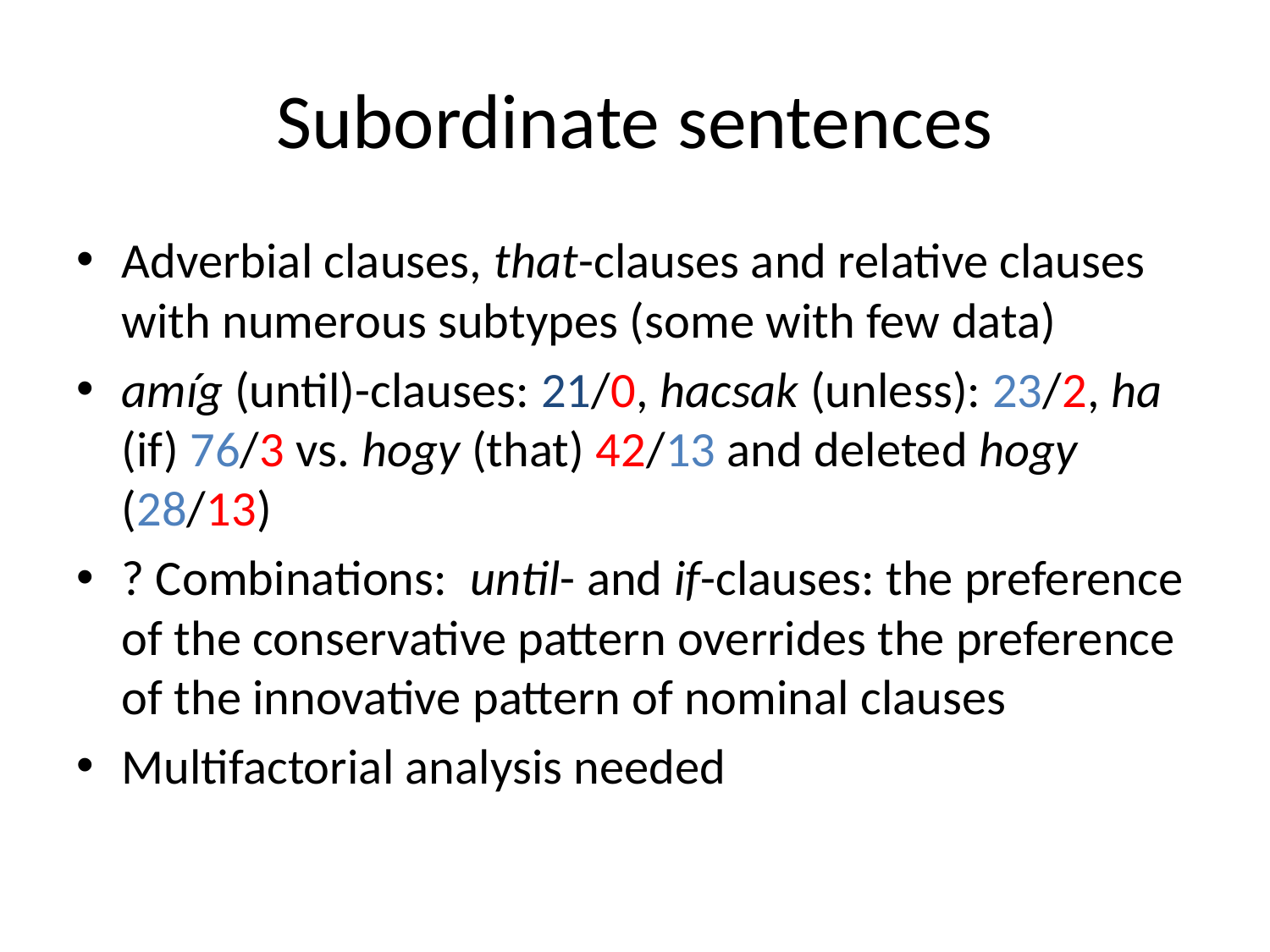

# Subordinate sentences
Adverbial clauses, that-clauses and relative clauses with numerous subtypes (some with few data)
amíg (until)-clauses: 21/0, hacsak (unless): 23/2, ha (if) 76/3 vs. hogy (that) 42/13 and deleted hogy (28/13)
? Combinations:  until- and if-clauses: the preference of the conservative pattern overrides the preference of the innovative pattern of nominal clauses
Multifactorial analysis needed